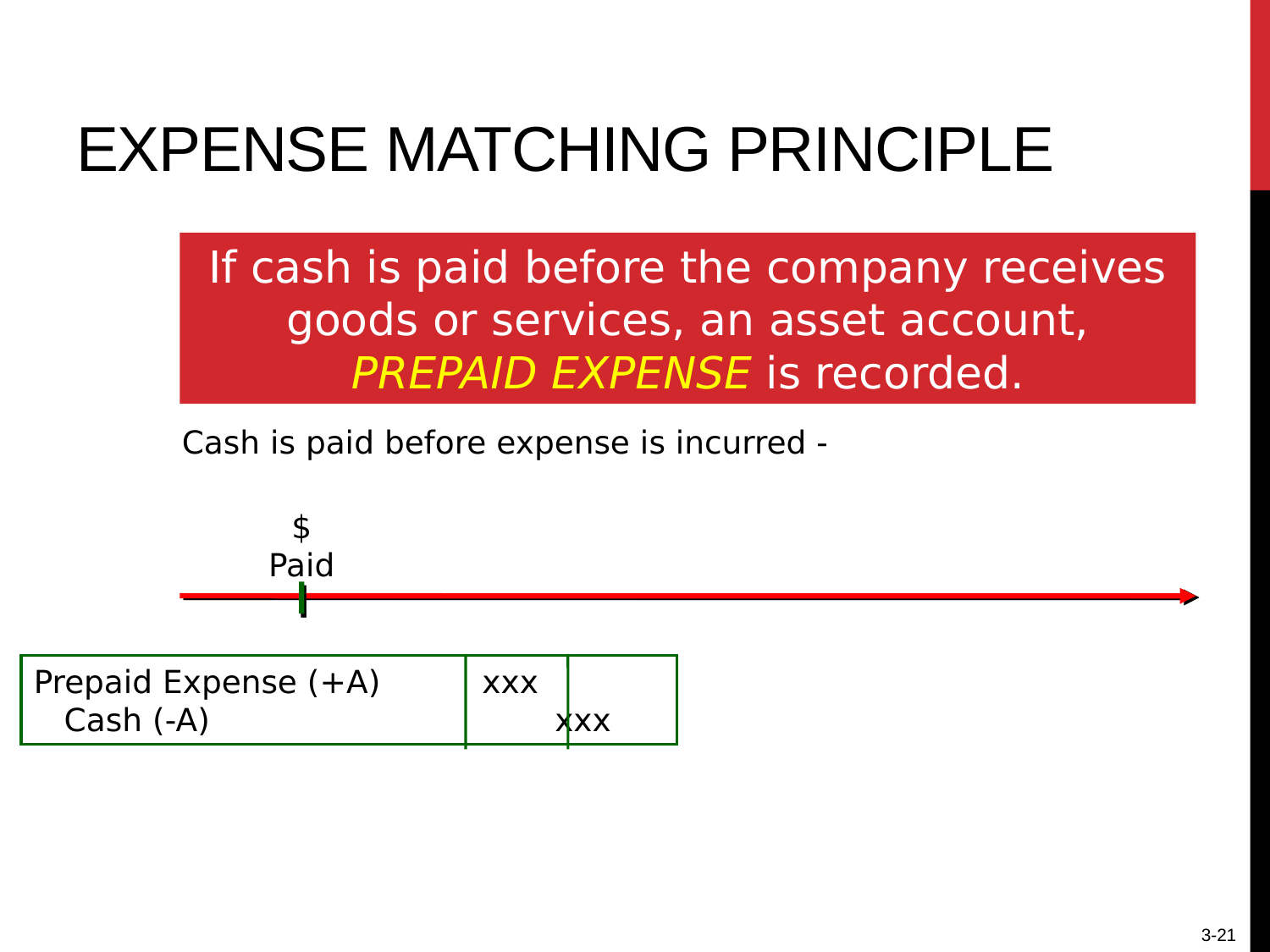

# expense Matching Principle
If cash is paid before the company receives goods or services, an asset account, PREPAID EXPENSE is recorded.
Cash is paid before expense is incurred -
$
Paid

Prepaid Expense (+A)          xxx
   Cash (-A)                                  xxx
3-21